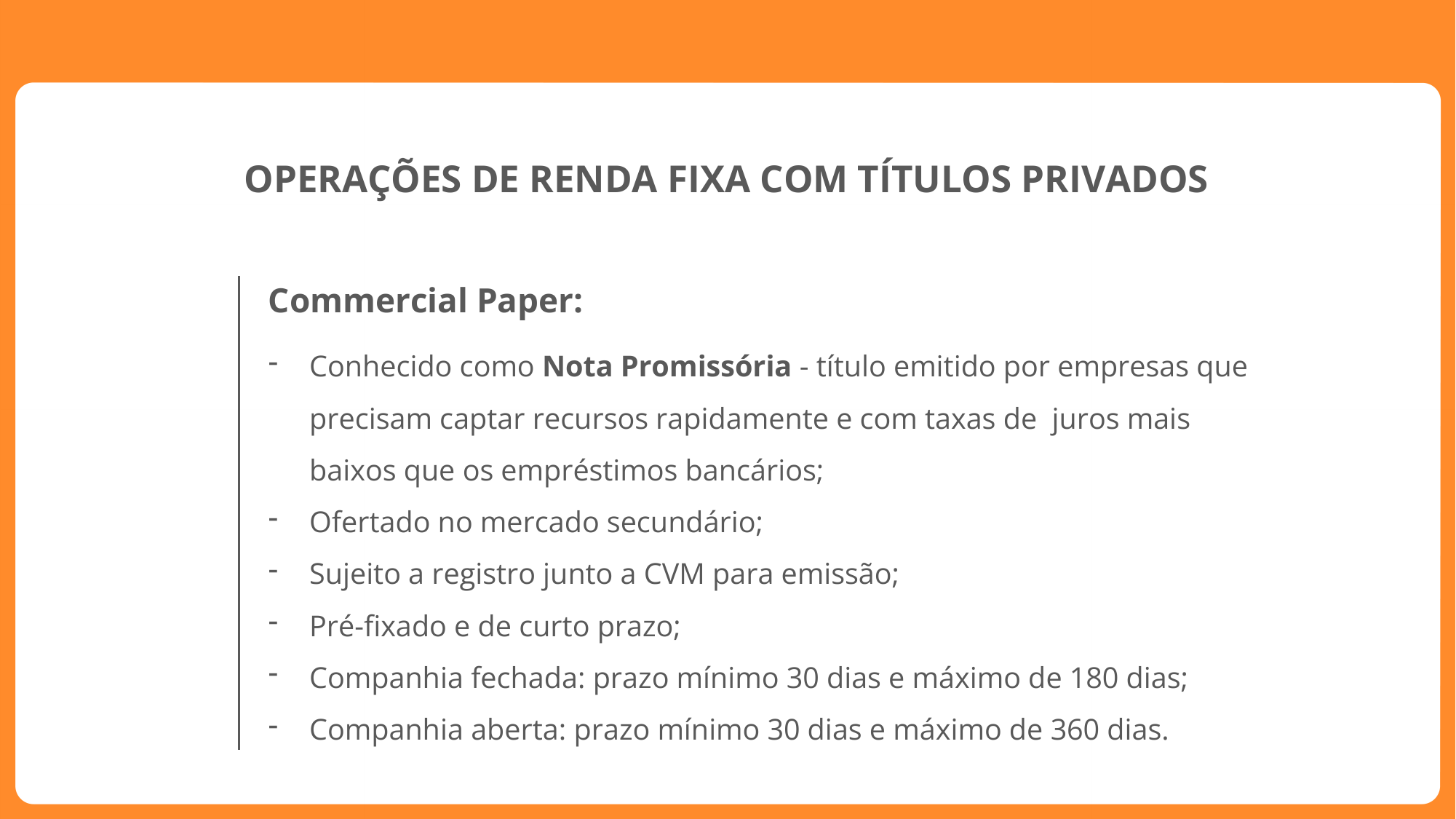

OPERAÇÕES DE RENDA FIXA COM TÍTULOS PRIVADOS
Commercial Paper:
Conhecido como Nota Promissória - título emitido por empresas que precisam captar recursos rapidamente e com taxas de  juros mais baixos que os empréstimos bancários;
Ofertado no mercado secundário;
Sujeito a registro junto a CVM para emissão;
Pré-fixado e de curto prazo;
Companhia fechada: prazo mínimo 30 dias e máximo de 180 dias;
Companhia aberta: prazo mínimo 30 dias e máximo de 360 dias.